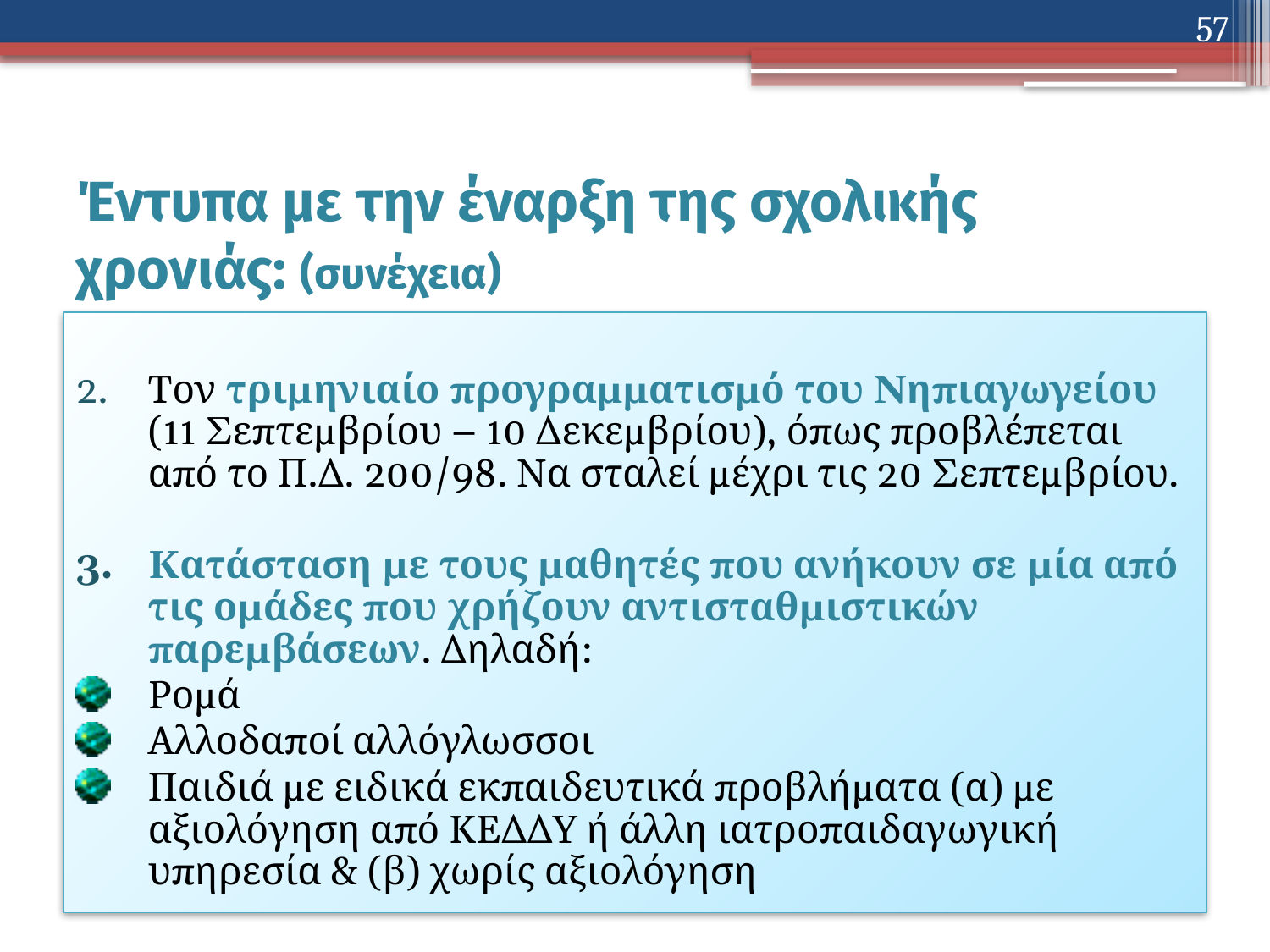

57
# Έντυπα με την έναρξη της σχολικής χρονιάς: (συνέχεια)

Τον τριμηνιαίο προγραμματισμό του Νηπιαγωγείου (11 Σεπτεμβρίου – 10 Δεκεμβρίου), όπως προβλέπεται από το Π.Δ. 200/98. Να σταλεί μέχρι τις 20 Σεπτεμβρίου.

Κατάσταση με τους μαθητές που ανήκουν σε μία από τις ομάδες που χρήζουν αντισταθμιστικών παρεμβάσεων. Δηλαδή:
Ρομά
Αλλοδαποί αλλόγλωσσοι
Παιδιά με ειδικά εκπαιδευτικά προβλήματα (α) με αξιολόγηση από ΚΕΔΔΥ ή άλλη ιατροπαιδαγωγική υπηρεσία & (β) χωρίς αξιολόγηση